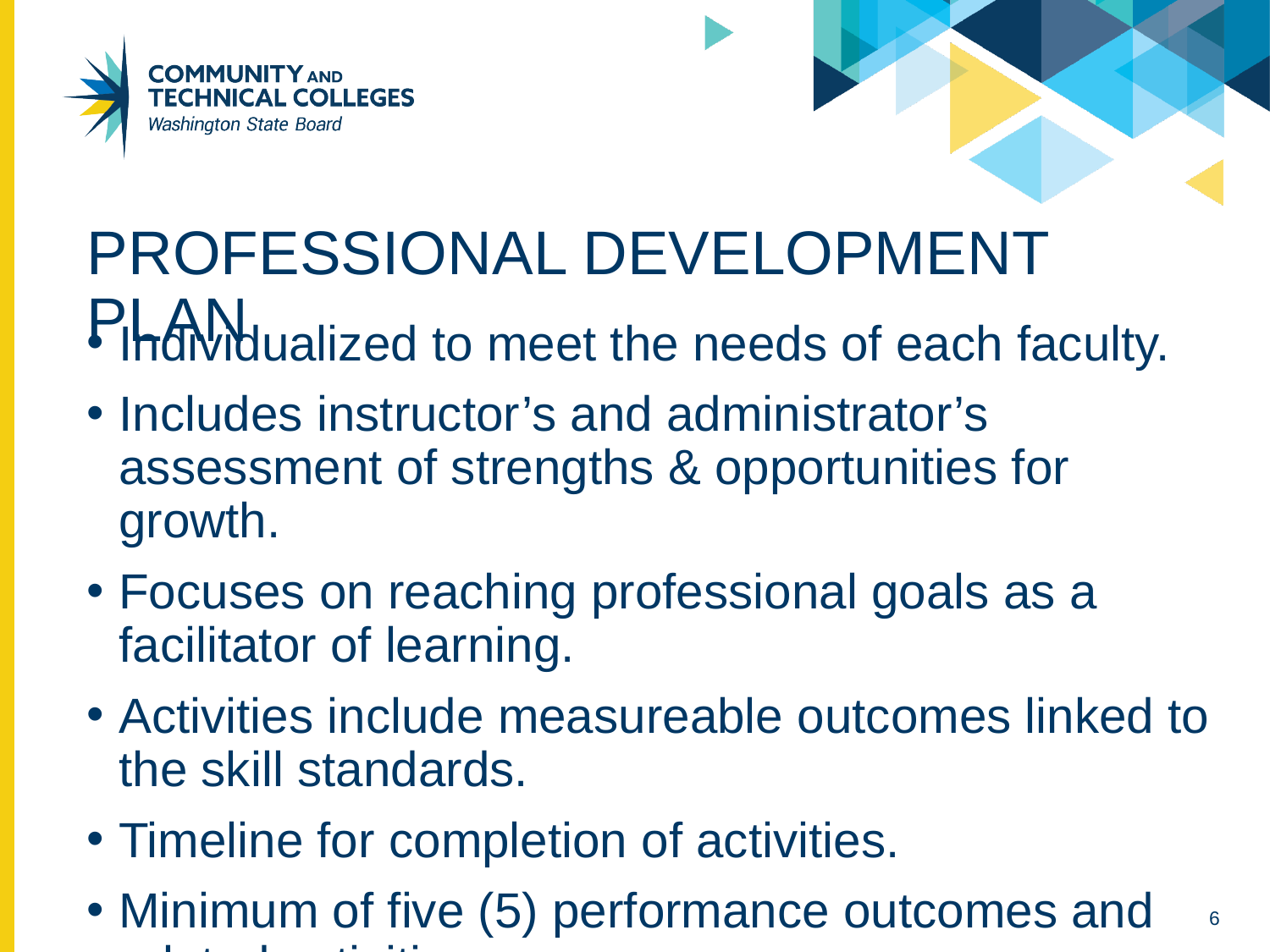

# Professional development plan
Individualized to meet the needs of each faculty.
Includes instructor’s and administrator’s assessment of strengths & opportunities for growth.
Focuses on reaching professional goals as a facilitator of learning.
Activities include measureable outcomes linked to the skill standards.
Timeline for completion of activities.
Minimum of five (5) performance outcomes and related activities.
6